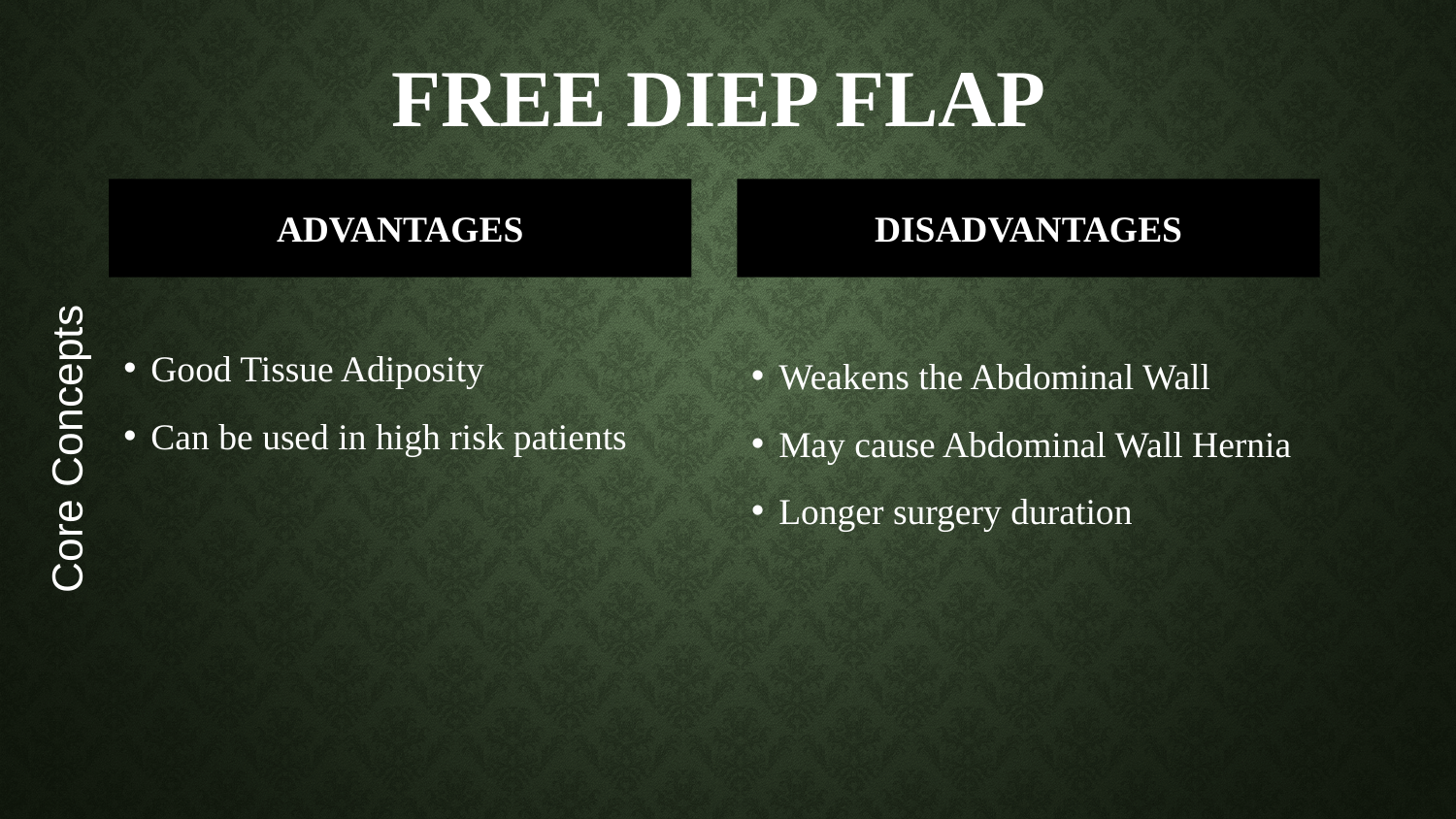

# Free Diep flap
Core Concepts
ADVANTAGES
DISADVANTAGES

Good Tissue Adiposity
Can be used in high risk patients
Weakens the Abdominal Wall
May cause Abdominal Wall Hernia
Longer surgery duration